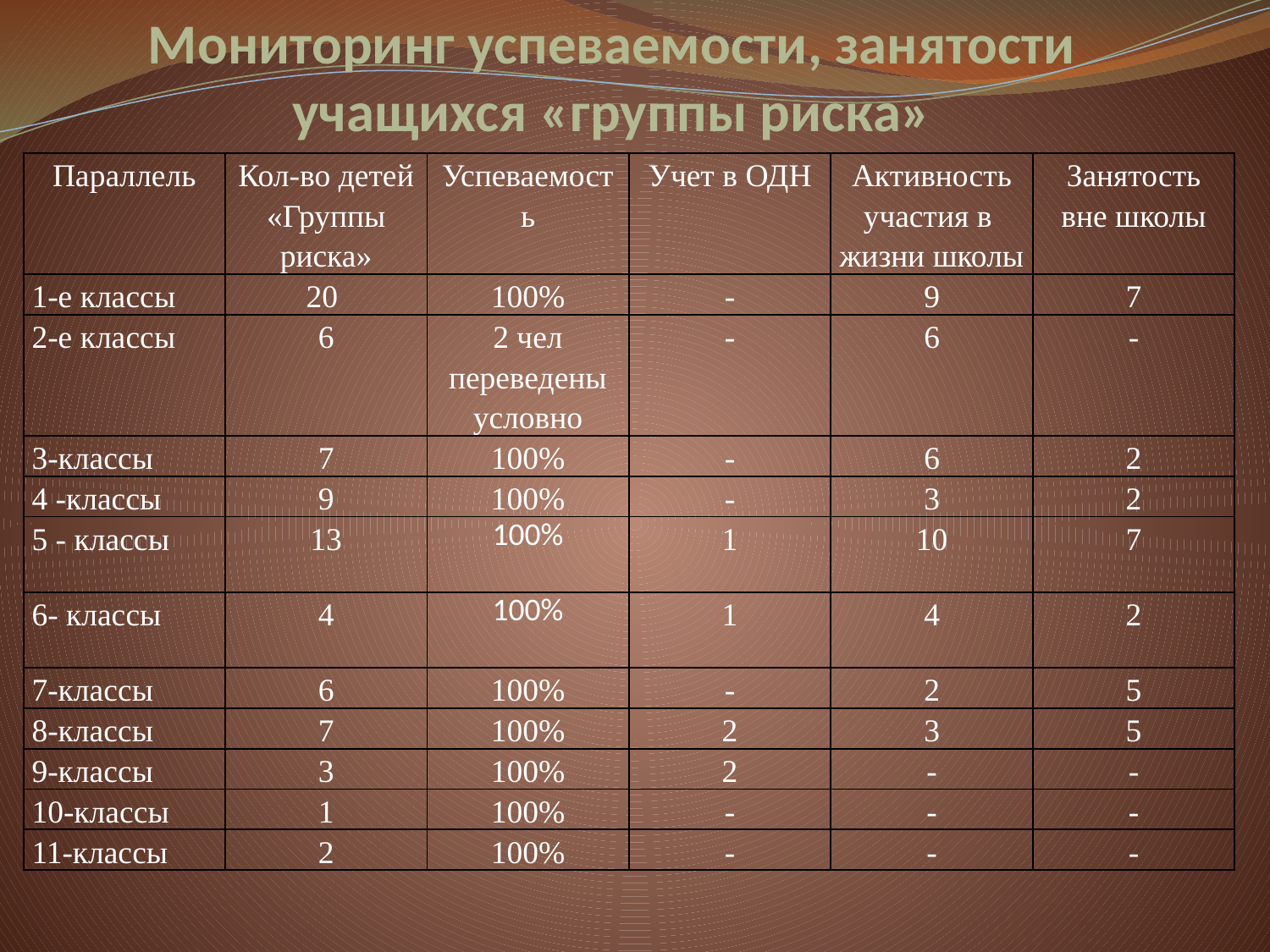

# Мониторинг успеваемости, занятости учащихся «группы риска»
| Параллель | Кол-во детей «Группы риска» | Успеваемость | Учет в ОДН | Активность участия в жизни школы | Занятость вне школы |
| --- | --- | --- | --- | --- | --- |
| 1-е классы | 20 | 100% | - | 9 | 7 |
| 2-е классы | 6 | 2 чел переведены условно | - | 6 | - |
| 3-классы | 7 | 100% | - | 6 | 2 |
| 4 -классы | 9 | 100% | - | 3 | 2 |
| 5 - классы | 13 | 100% | 1 | 10 | 7 |
| 6- классы | 4 | 100% | 1 | 4 | 2 |
| 7-классы | 6 | 100% | - | 2 | 5 |
| 8-классы | 7 | 100% | 2 | 3 | 5 |
| 9-классы | 3 | 100% | 2 | - | - |
| 10-классы | 1 | 100% | - | - | - |
| 11-классы | 2 | 100% | - | - | - |